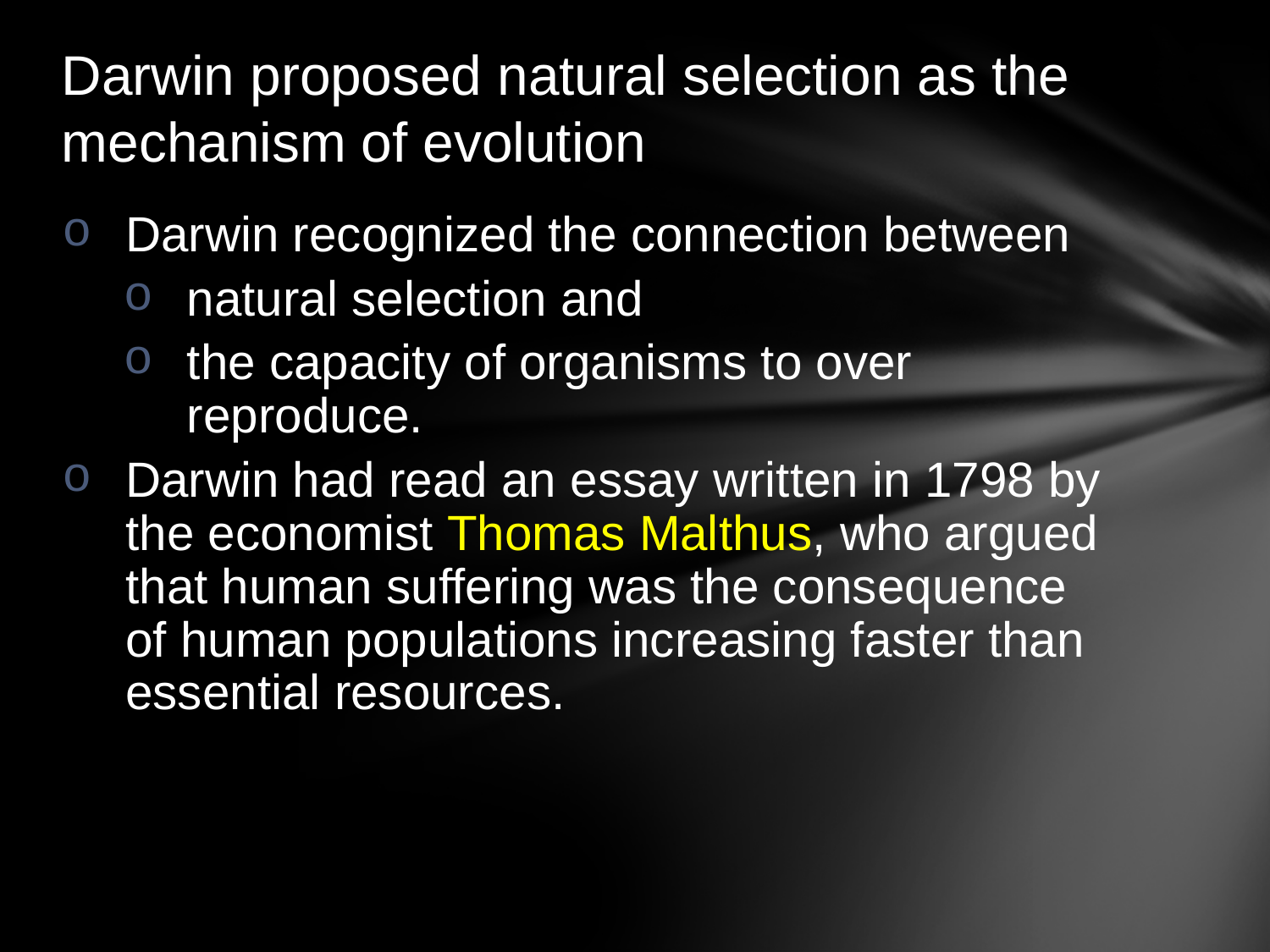

# Darwin proposed natural selection as the mechanism of evolution
Darwin recognized the connection between
natural selection and
the capacity of organisms to over reproduce.
Darwin had read an essay written in 1798 by the economist Thomas Malthus, who argued that human suffering was the consequence of human populations increasing faster than essential resources.